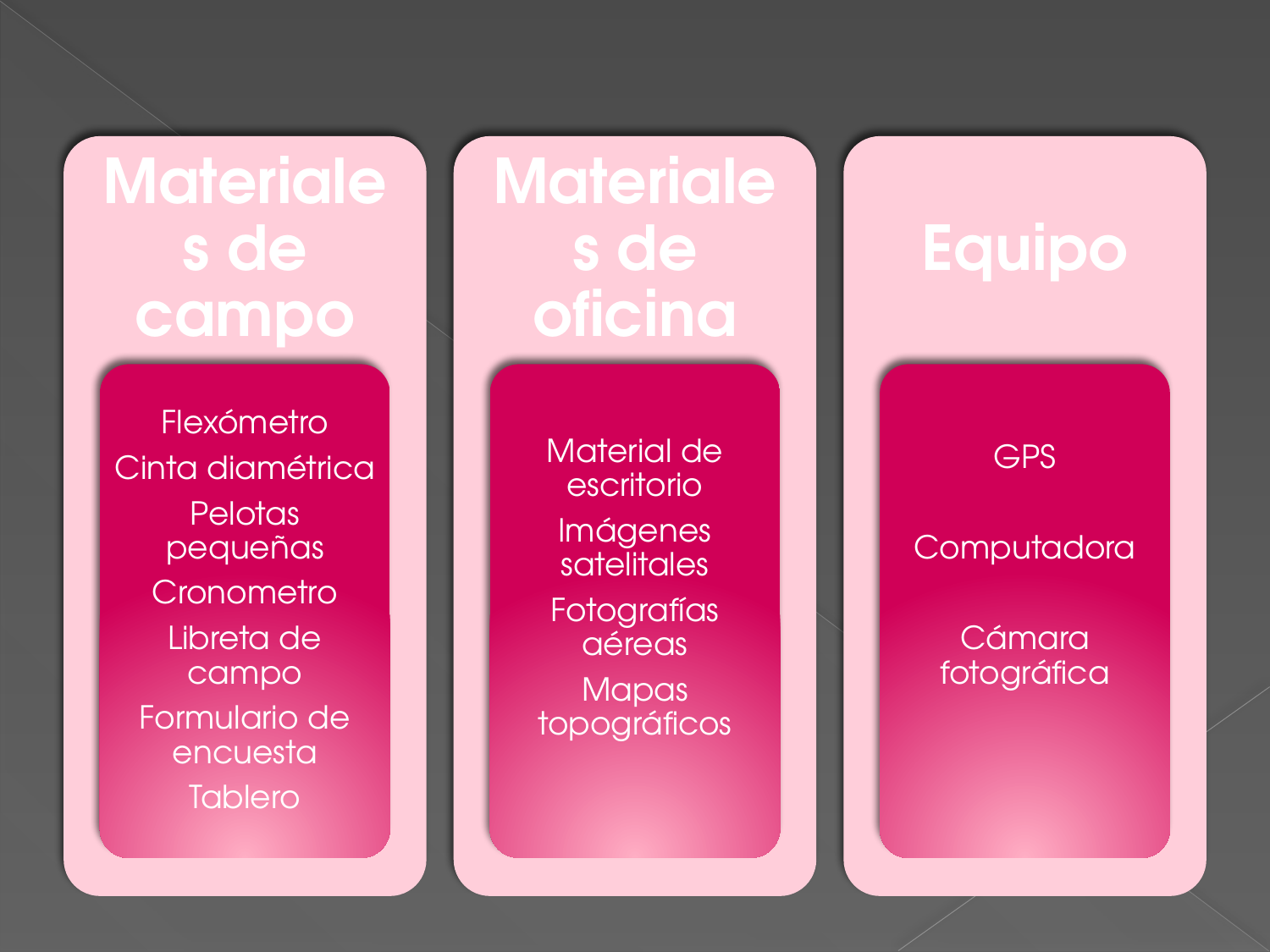

Materiales de campo
Flexómetro
Cinta diamétrica
Pelotas pequeñas
Cronometro
Libreta de campo
Formulario de encuesta
Tablero
Materiales de oficina
Material de escritorio
Imágenes satelitales
Fotografías aéreas
Mapas topográficos

Equipo
GPS

Computadora

Cámara fotográfica